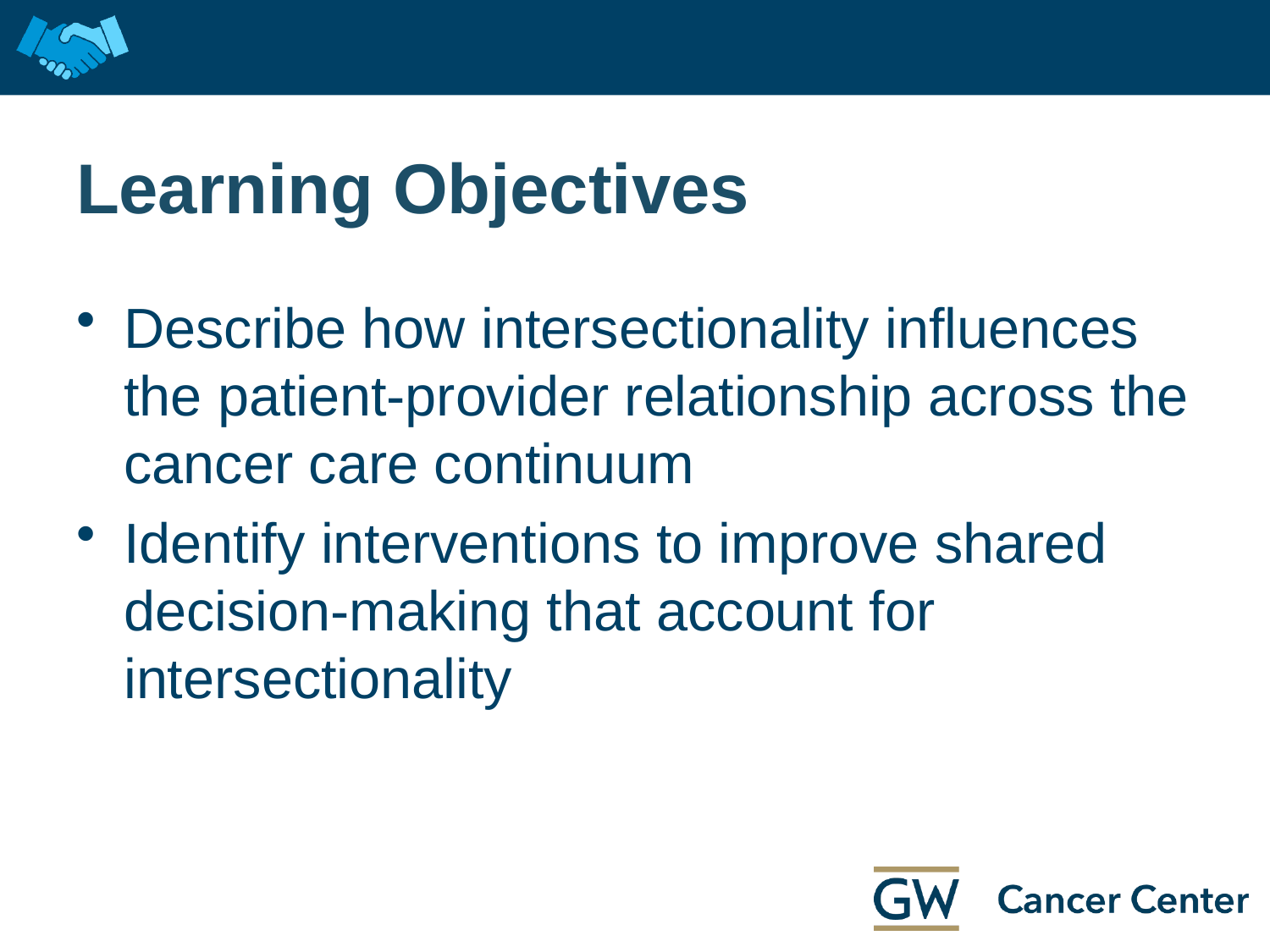

# Learning Objectives
Describe how intersectionality influences the patient-provider relationship across the cancer care continuum
Identify interventions to improve shared decision-making that account for intersectionality